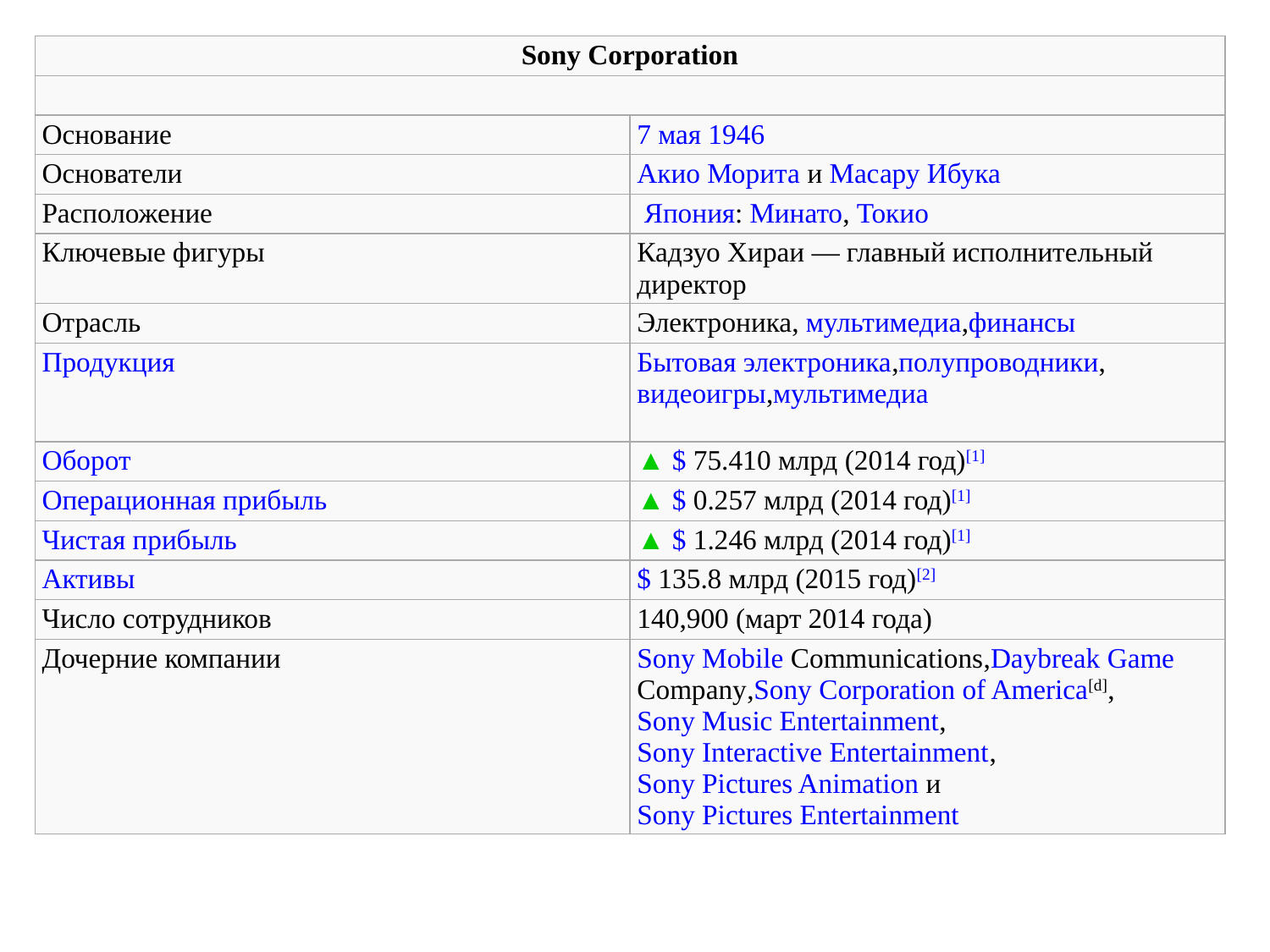

| Sony Corporation |  |
| --- | --- |
|  |  |
| Основание | 7 мая 1946 |
| Основатели | Акио Морита и Масару Ибука |
| Расположение | Япония: Минато, Токио |
| Ключевые фигуры | Кадзуо Хираи — главный исполнительный директор |
| Отрасль | Электроника, мультимедиа,финансы |
| Продукция | Бытовая электроника,полупроводники, видеоигры,мультимедиа |
| Оборот | ▲ $ 75.410 млрд (2014 год)[1] |
| Операционная прибыль | ▲ $ 0.257 млрд (2014 год)[1] |
| Чистая прибыль | ▲ $ 1.246 млрд (2014 год)[1] |
| Активы | $ 135.8 млрд (2015 год)[2] |
| Число сотрудников | 140,900 (март 2014 года) |
| Дочерние компании | Sony Mobile Communications,Daybreak Game Company,Sony Corporation of America[d],Sony Music Entertainment, Sony Interactive Entertainment, Sony Pictures Animation и Sony Pictures Entertainment |